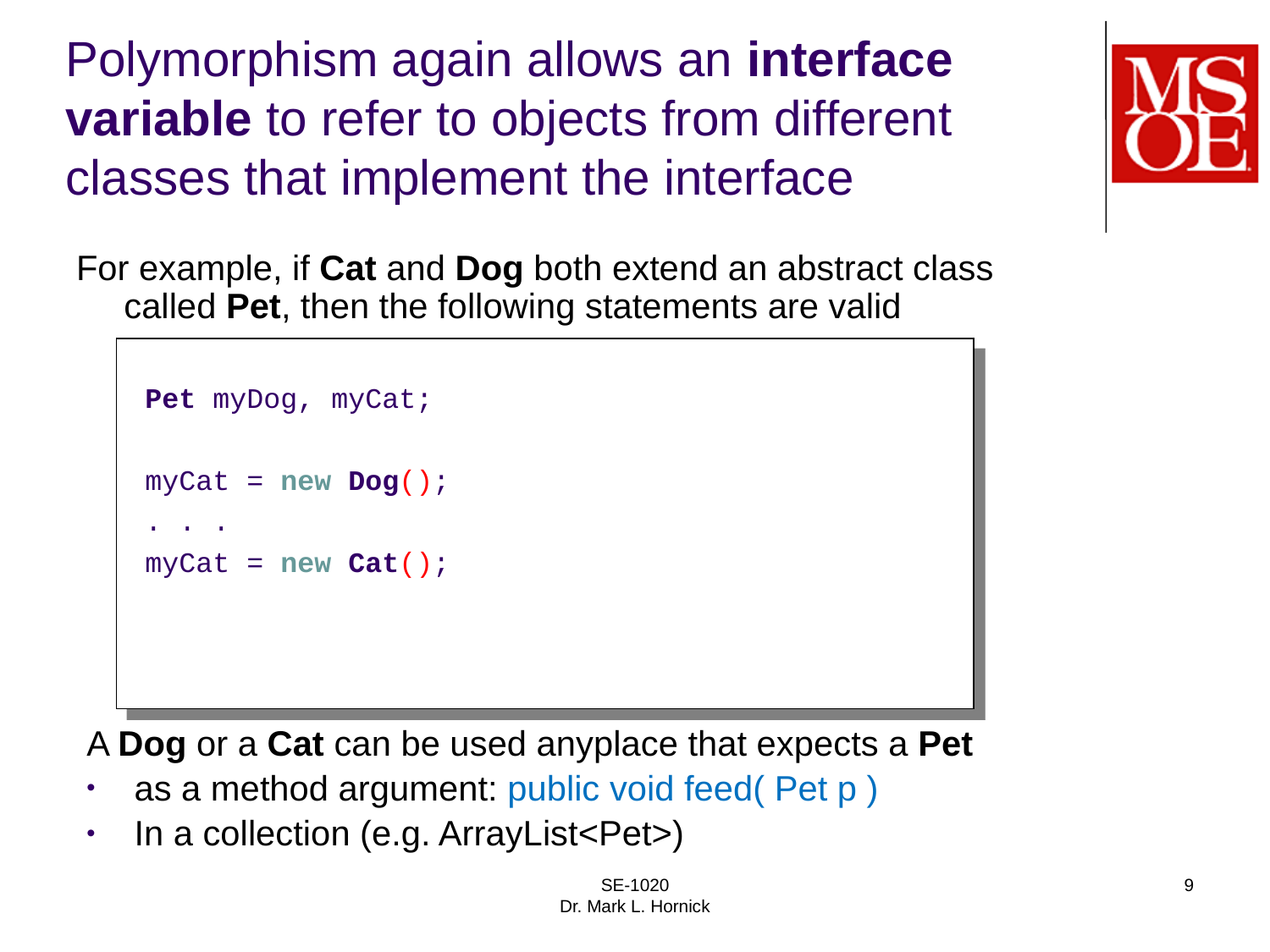

# Polymorphism again allows an interface variable to refer to objects from different classes that implement the interface
For example, if Cat and Dog both extend an abstract class called Pet, then the following statements are valid

Pet myDog, myCat;

myCat = new Dog();
. . .
myCat = new Cat();
A Dog or a Cat can be used anyplace that expects a Pet
as a method argument: public void feed( Pet p )
In a collection (e.g. ArrayList<Pet>)
SE-1020
Dr. Mark L. Hornick
9